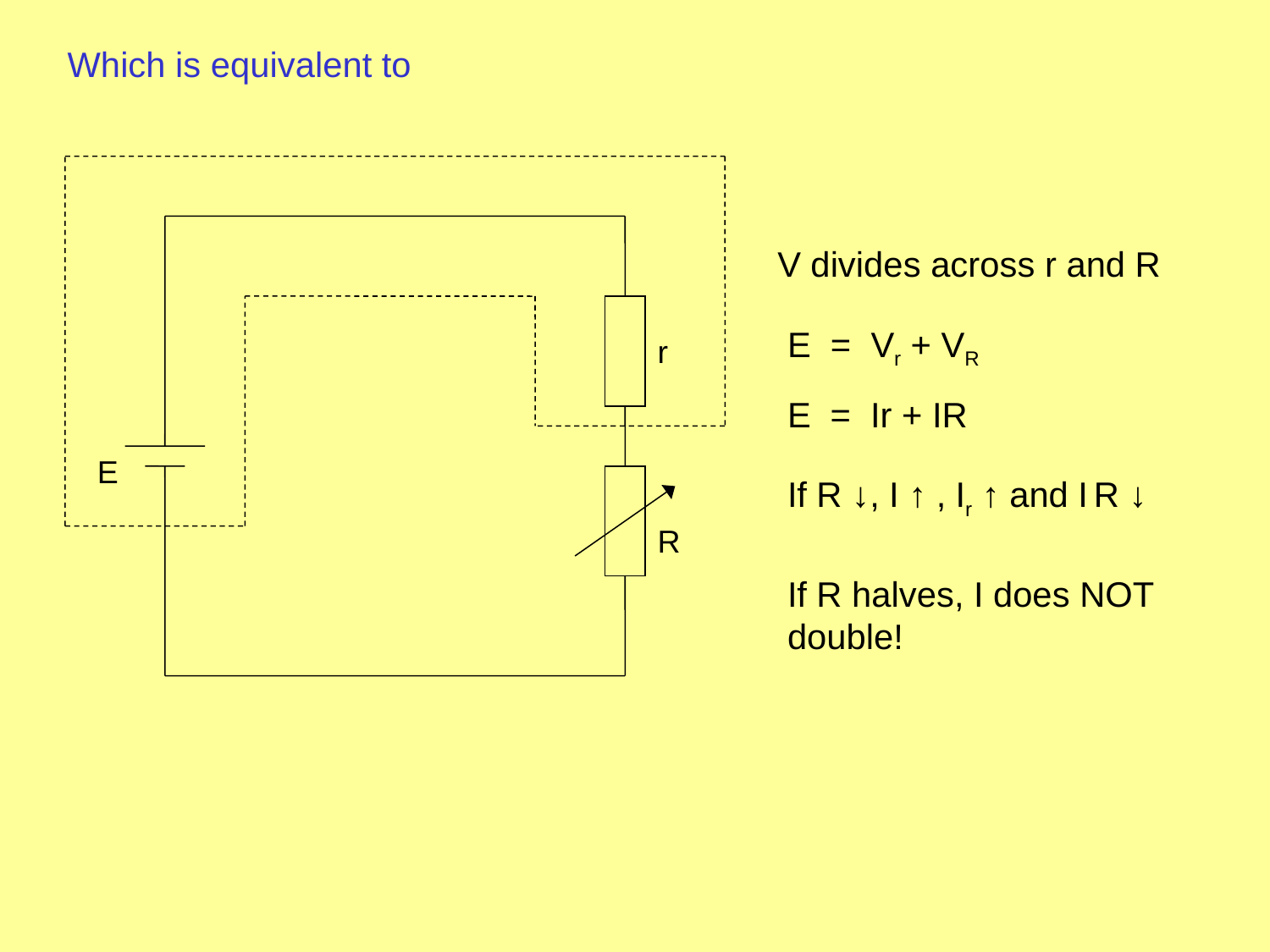

Which is equivalent to

r

E

R

V divides across r and R
E  =  Vr + VR
E  =  Ir + IR
If R ↓, I ↑ , Ir ↑ and I R ↓
If R halves, I does NOT double!